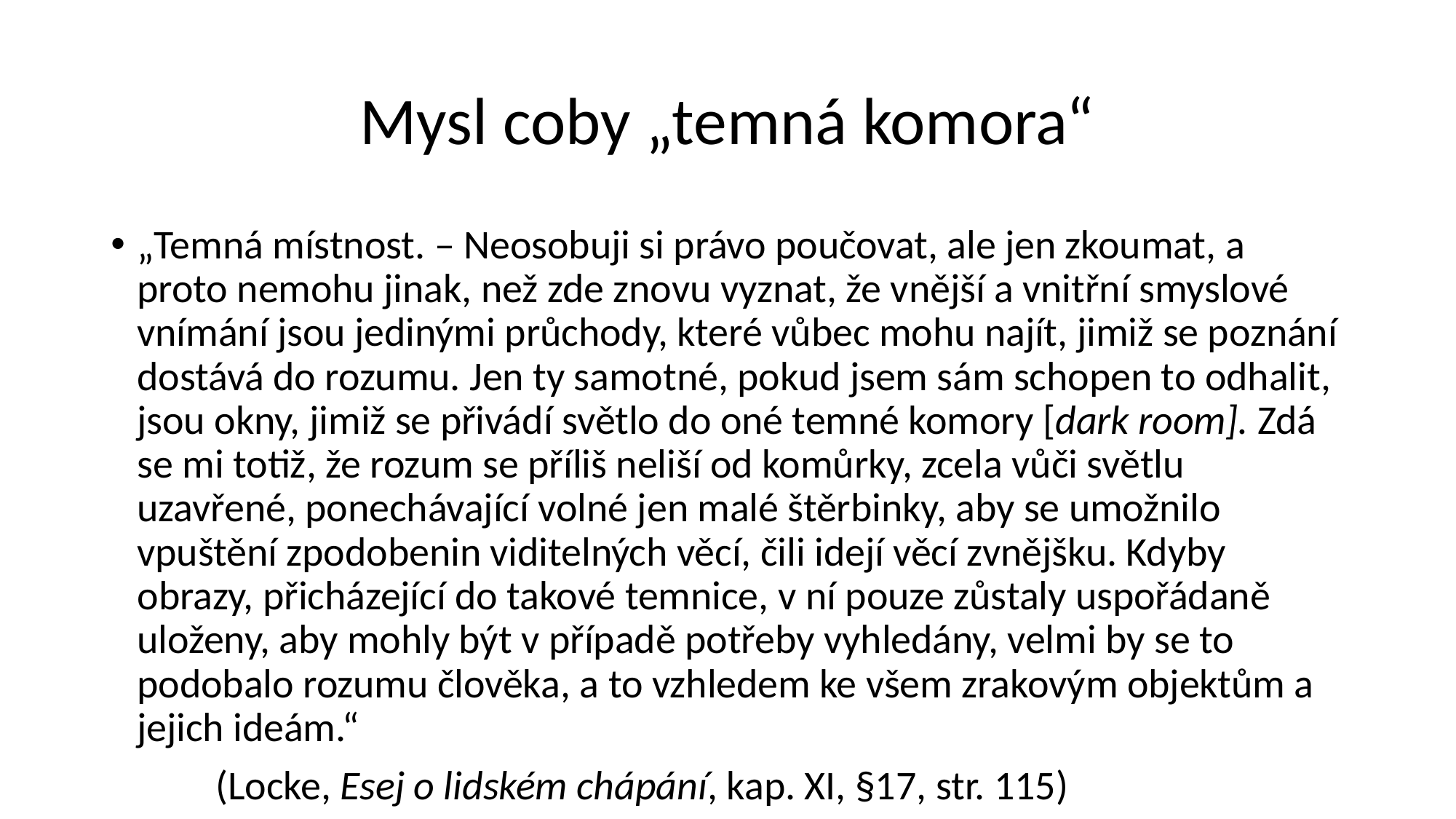

# Mysl coby „temná komora“
„Temná místnost. – Neosobuji si právo poučovat, ale jen zkoumat, a proto nemohu jinak, než zde znovu vyznat, že vnější a vnitřní smyslové vnímání jsou jedinými průchody, které vůbec mohu najít, jimiž se poznání dostává do rozumu. Jen ty samotné, pokud jsem sám schopen to odhalit, jsou okny, jimiž se přivádí světlo do oné temné komory [dark room]. Zdá se mi totiž, že rozum se příliš neliší od komůrky, zcela vůči světlu uzavřené, ponechávající volné jen malé štěrbinky, aby se umožnilo vpuštění zpodobenin viditelných věcí, čili idejí věcí zvnějšku. Kdyby obrazy, přicházející do takové temnice, v ní pouze zůstaly uspořádaně uloženy, aby mohly být v případě potřeby vyhledány, velmi by se to podobalo rozumu člověka, a to vzhledem ke všem zrakovým objektům a jejich ideám.“
			(Locke, Esej o lidském chápání, kap. XI, §17, str. 115)